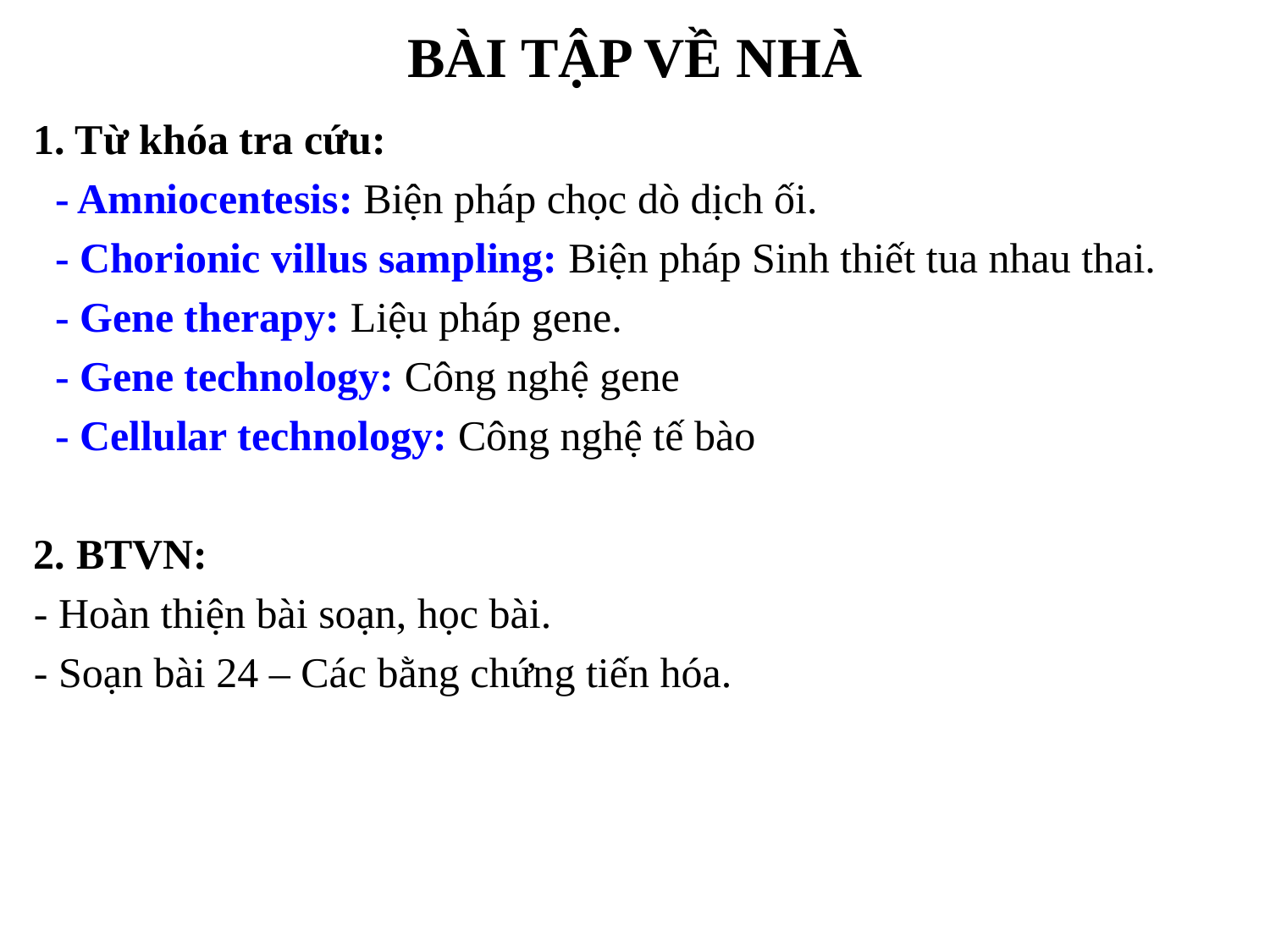

# BÀI TẬP VỀ NHÀ
1. Từ khóa tra cứu:
  - Amniocentesis: Biện pháp chọc dò dịch ối.
  - Chorionic villus sampling: Biện pháp Sinh thiết tua nhau thai.
  - Gene therapy: Liệu pháp gene.
  - Gene technology: Công nghệ gene
  - Cellular technology: Công nghệ tế bào

2. BTVN:
- Hoàn thiện bài soạn, học bài.
- Soạn bài 24 – Các bằng chứng tiến hóa.